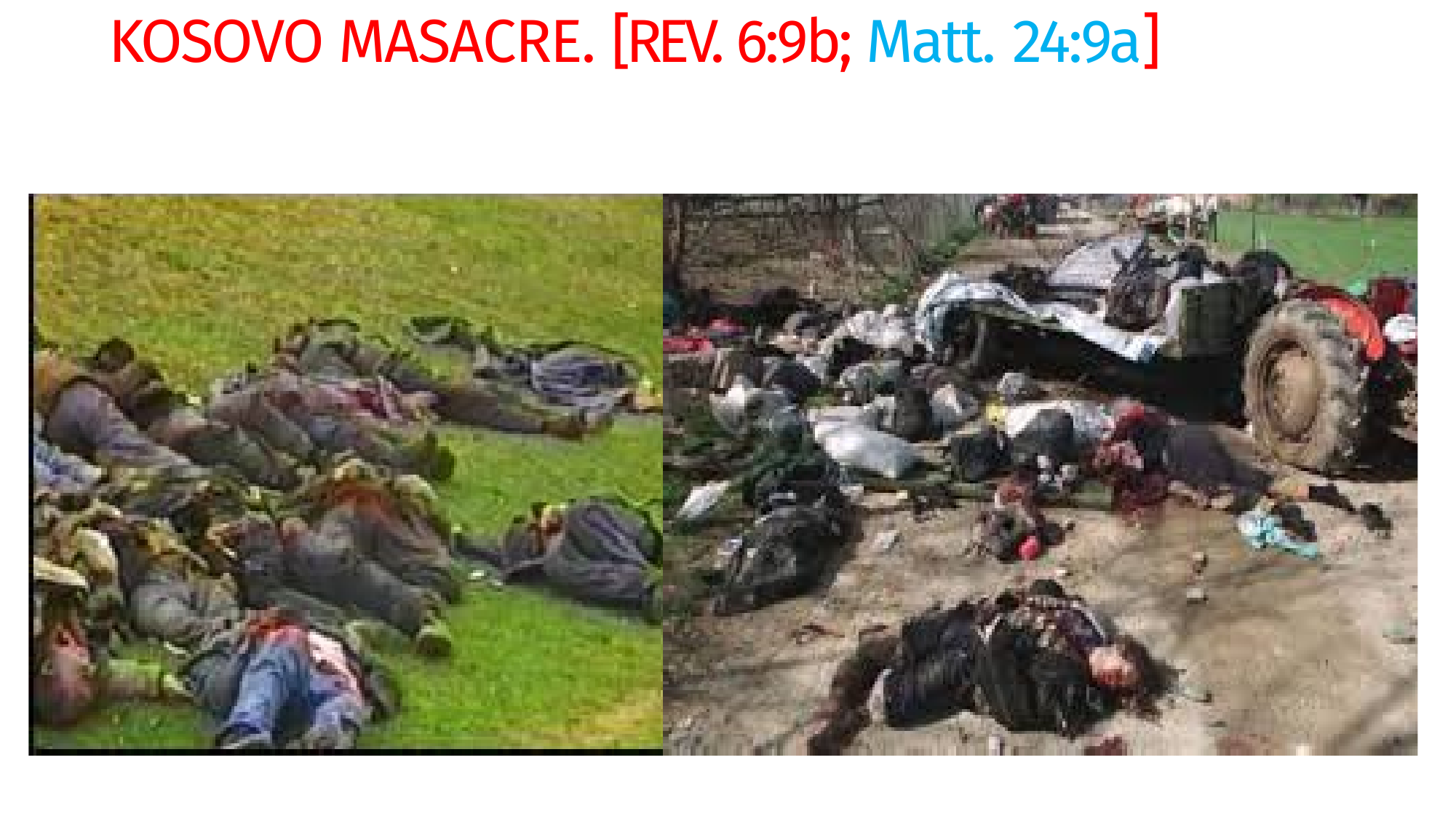

# KOSOVO MASACRE. [REV. 6:9b; Matt. 24:9a]